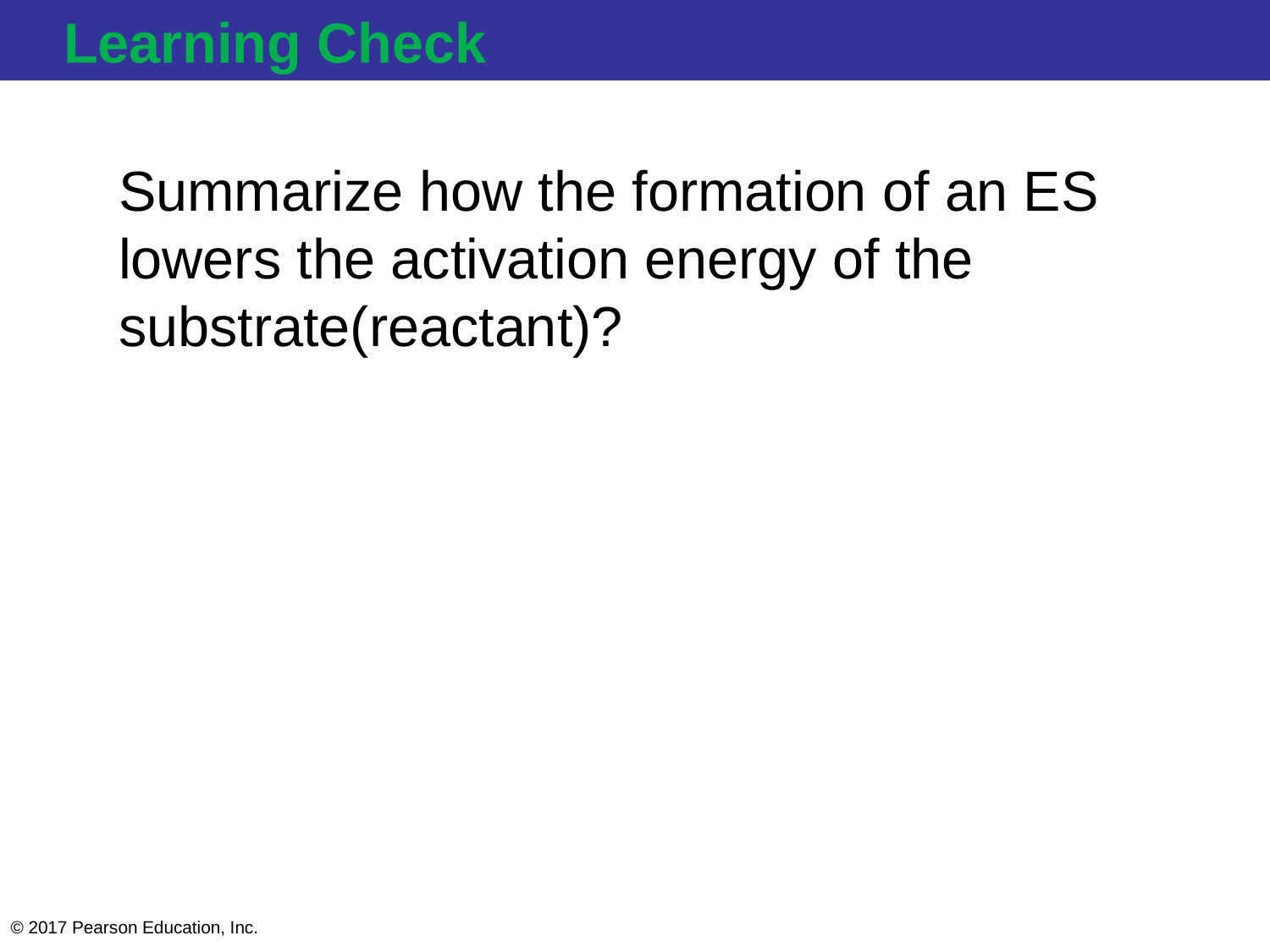

# Learning Check
Summarize how the formation of an ES lowers the activation energy of the substrate(reactant)?